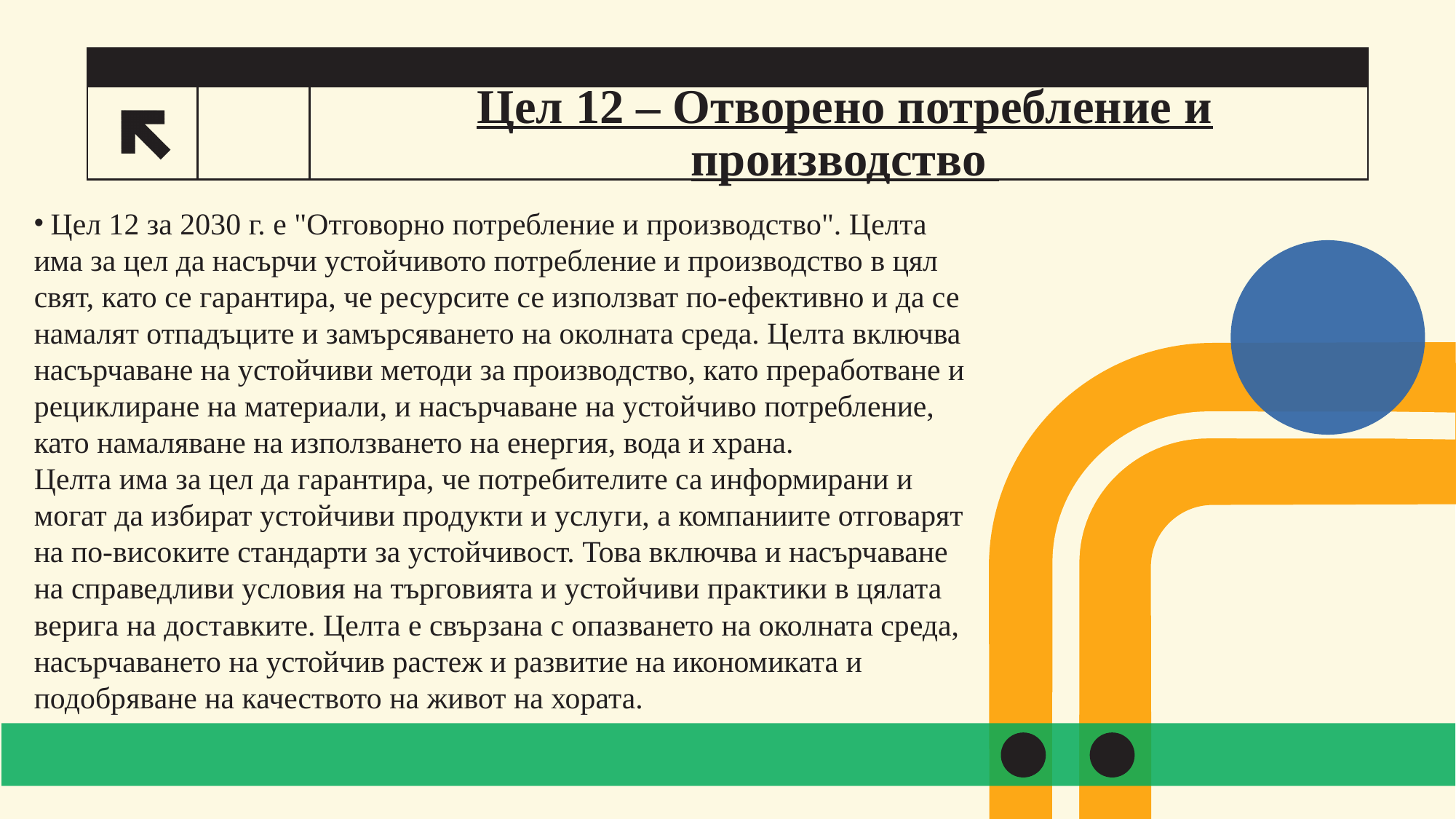

# Цел 12 – Отворено потребление и производство

14
 Цел 12 за 2030 г. е "Отговорно потребление и производство". Целта има за цел да насърчи устойчивото потребление и производство в цял свят, като се гарантира, че ресурсите се използват по-ефективно и да се намалят отпадъците и замърсяването на околната среда. Целта включва насърчаване на устойчиви методи за производство, като преработване и рециклиране на материали, и насърчаване на устойчиво потребление, като намаляване на използването на енергия, вода и храна.
Целта има за цел да гарантира, че потребителите са информирани и могат да избират устойчиви продукти и услуги, а компаниите отговарят на по-високите стандарти за устойчивост. Това включва и насърчаване на справедливи условия на търговията и устойчиви практики в цялата верига на доставките. Целта е свързана с опазването на околната среда, насърчаването на устойчив растеж и развитие на икономиката и подобряване на качеството на живот на хората.